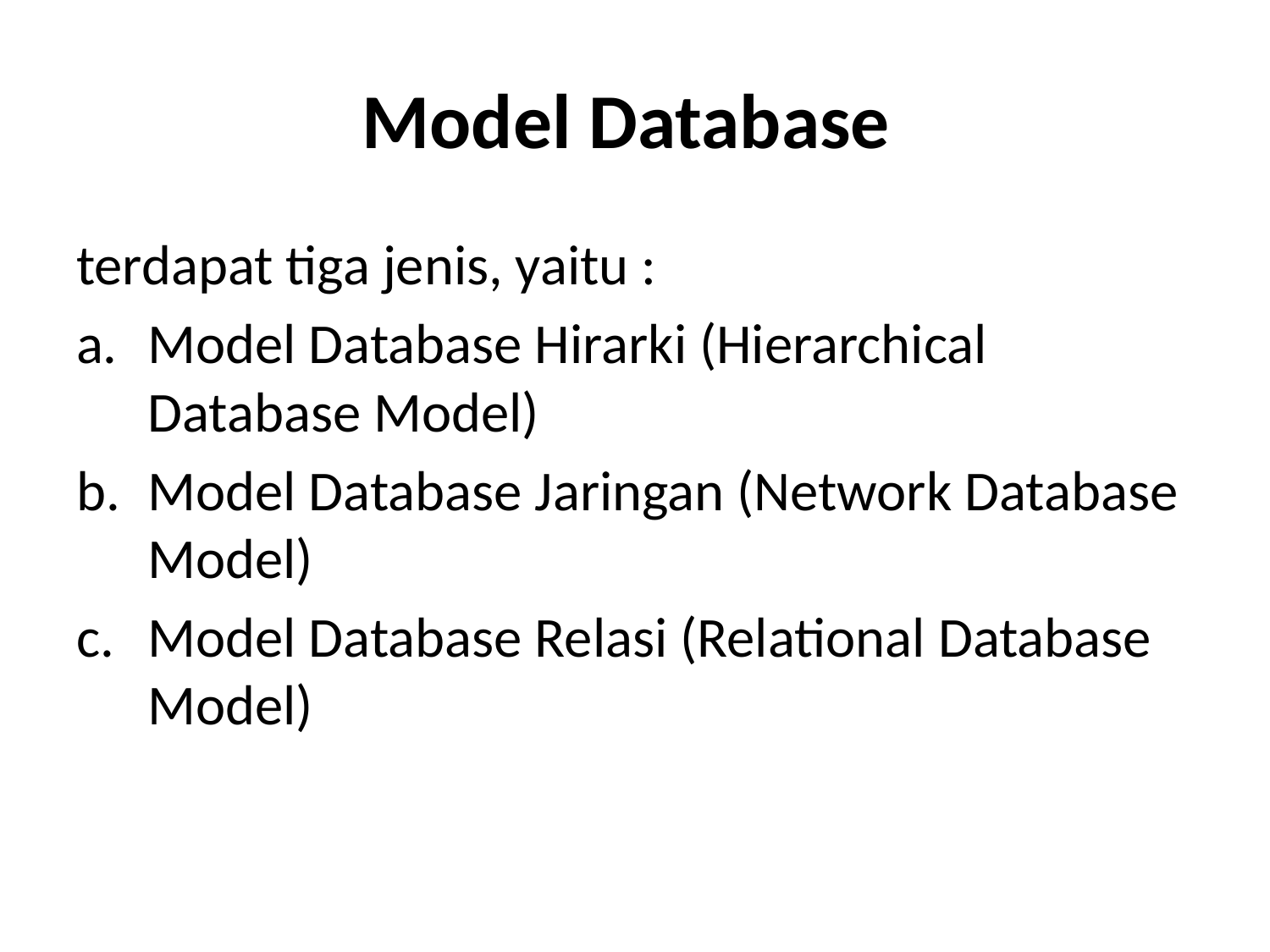

# Model Database
terdapat tiga jenis, yaitu :
Model Database Hirarki (Hierarchical Database Model)
Model Database Jaringan (Network Database Model)
Model Database Relasi (Relational Database Model)